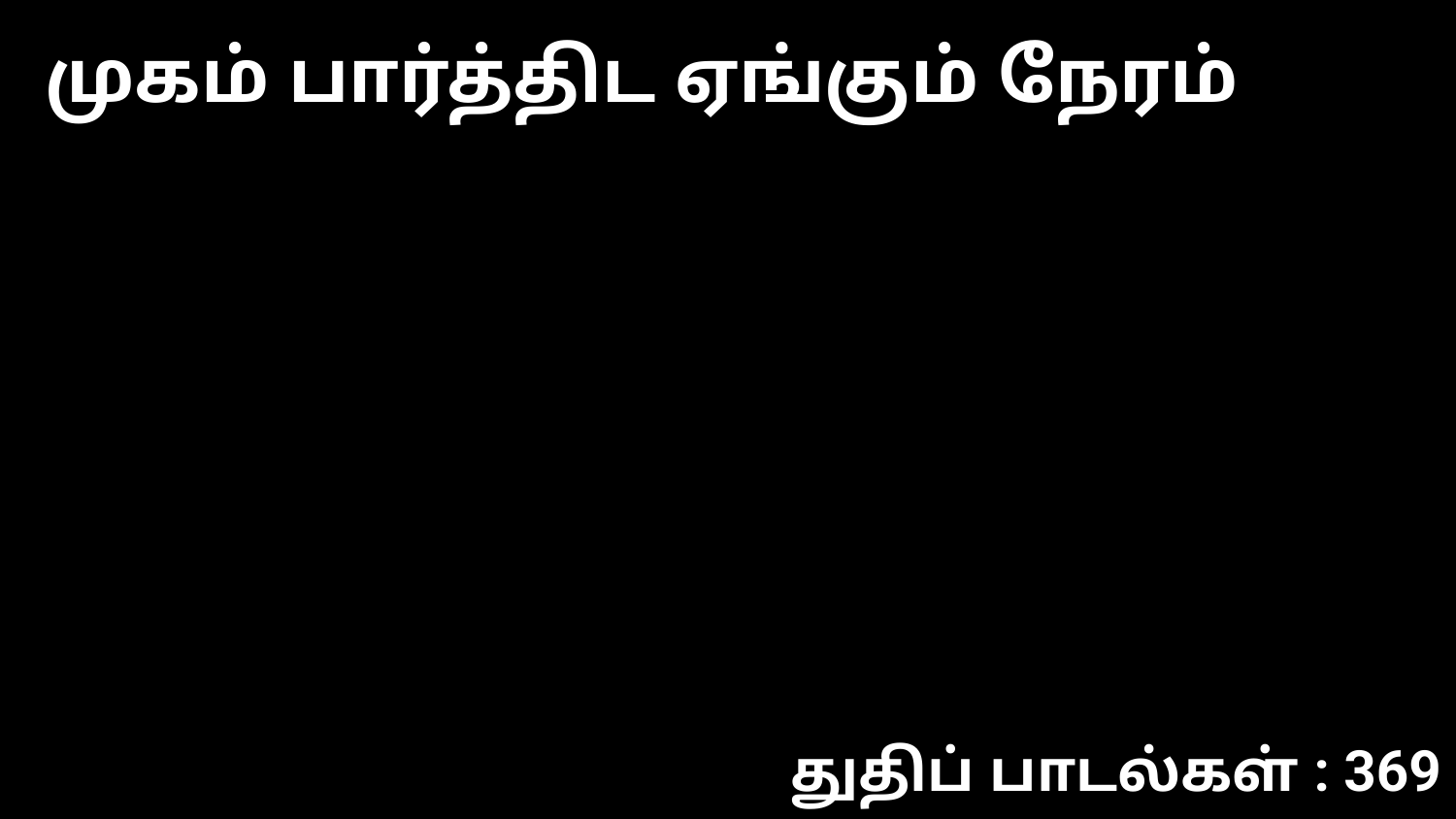

முகம் பார்த்திட ஏங்கும் நேரம்
துதிப் பாடல்கள் : 369